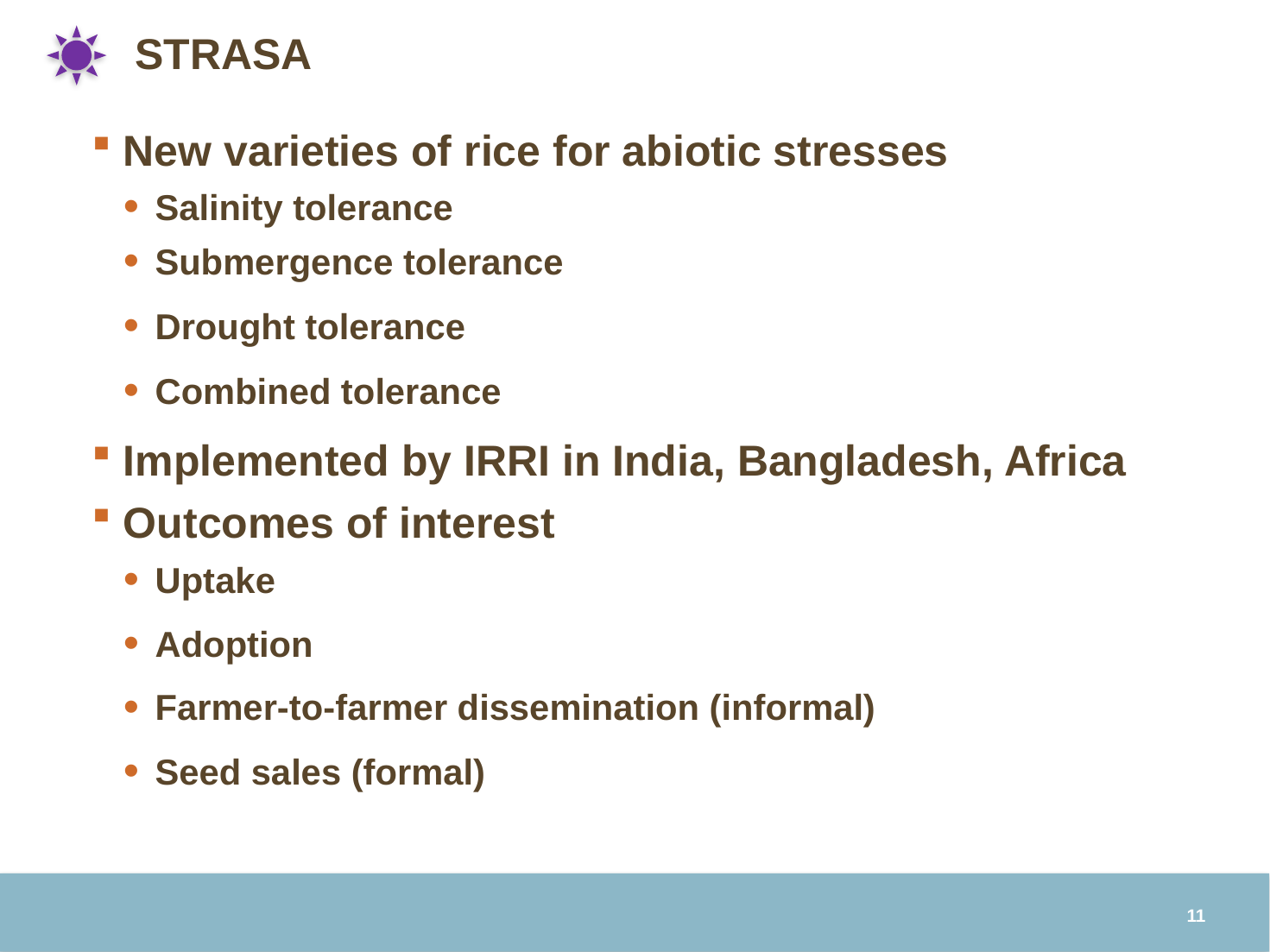

# STRASA
New varieties of rice for abiotic stresses
Salinity tolerance
Submergence tolerance
Drought tolerance
Combined tolerance
Implemented by IRRI in India, Bangladesh, Africa
Outcomes of interest
Uptake
Adoption
Farmer-to-farmer dissemination (informal)
Seed sales (formal)

11